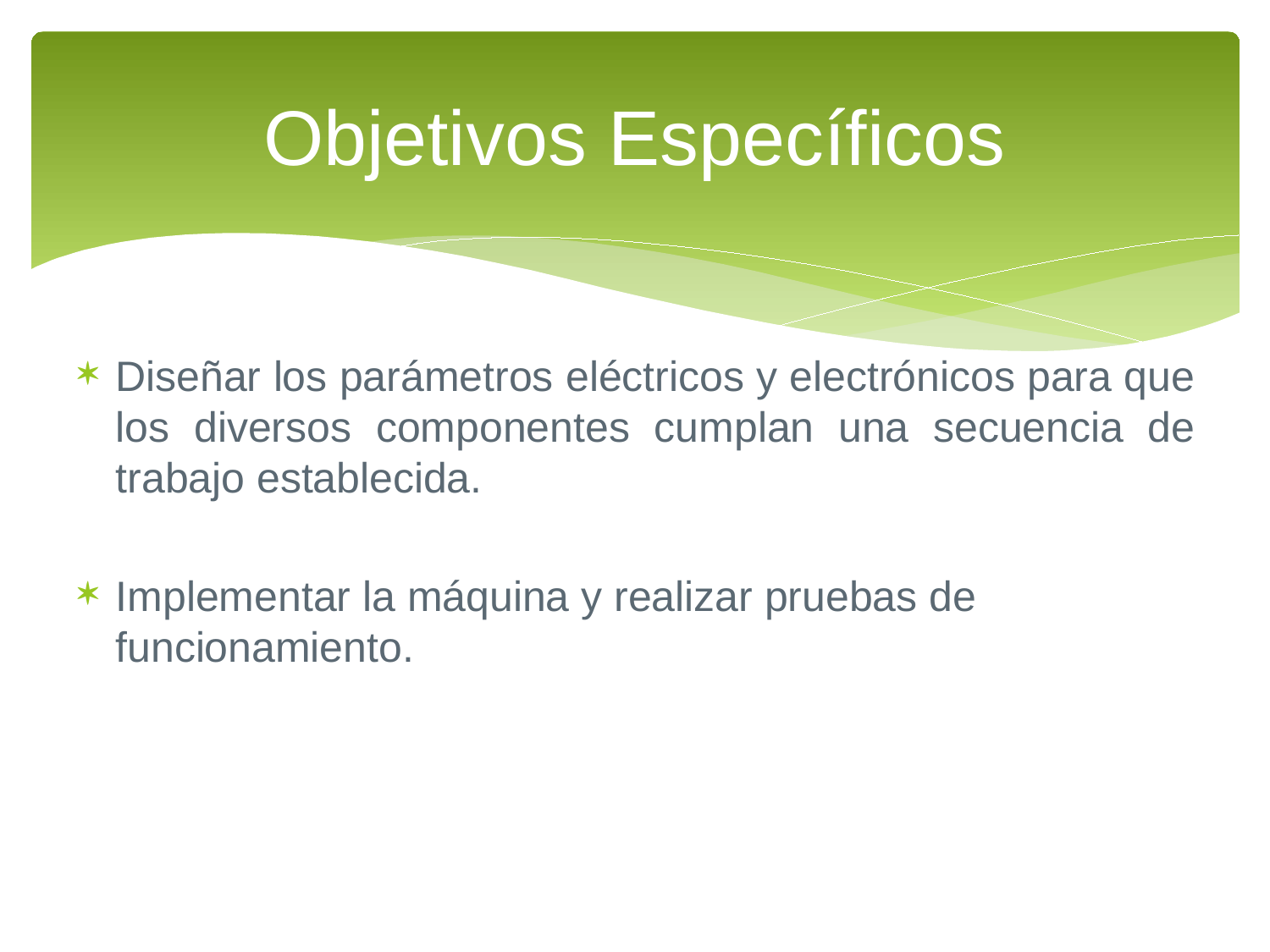

# Objetivos Específicos
Diseñar los parámetros eléctricos y electrónicos para que los diversos componentes cumplan una secuencia de trabajo establecida.

Implementar la máquina y realizar pruebas de funcionamiento.